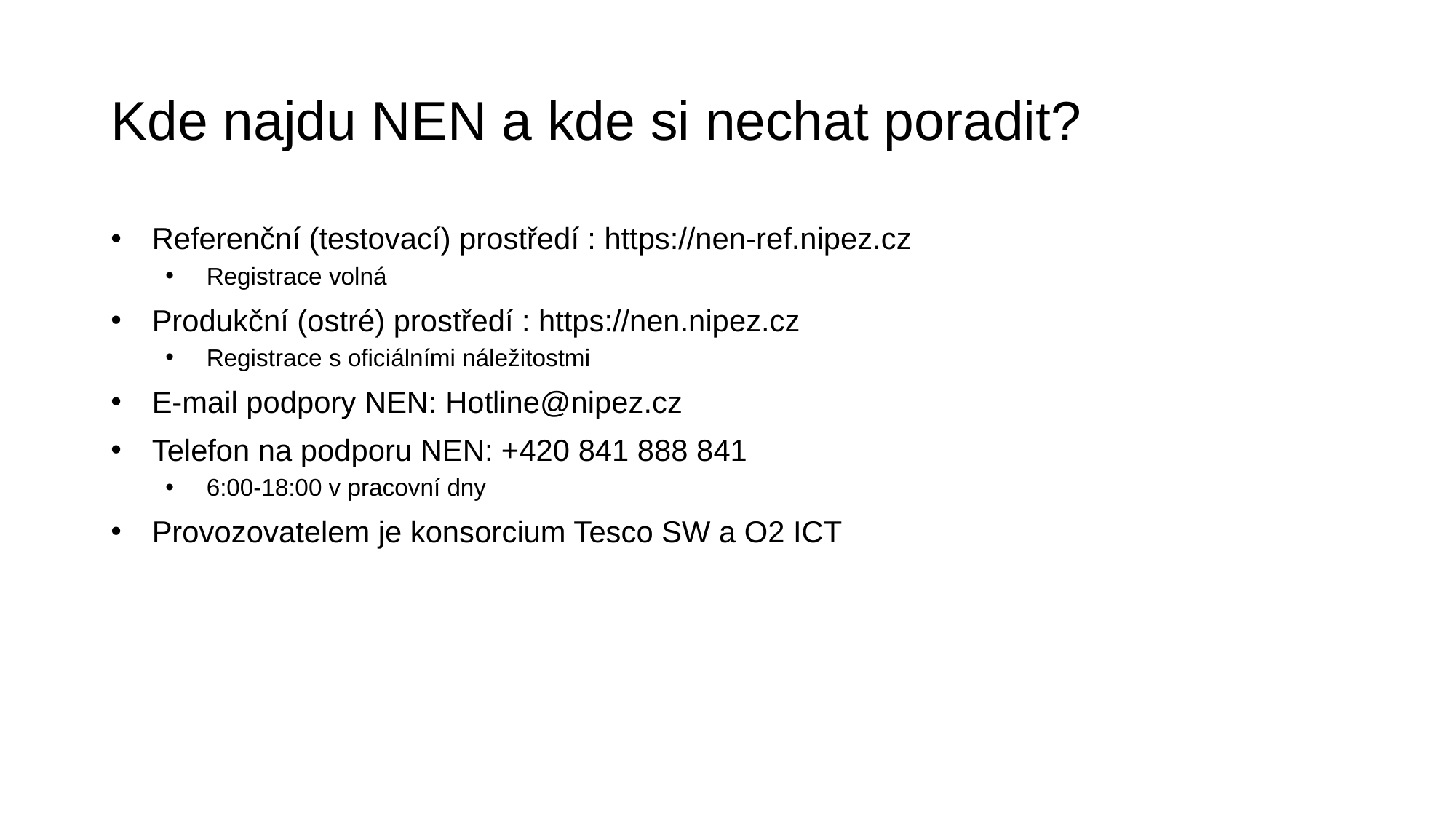

# Kde najdu NEN a kde si nechat poradit?
Referenční (testovací) prostředí : https://nen-ref.nipez.cz
Registrace volná
Produkční (ostré) prostředí : https://nen.nipez.cz
Registrace s oficiálními náležitostmi
E-mail podpory NEN: Hotline@nipez.cz
Telefon na podporu NEN: +420 841 888 841
6:00-18:00 v pracovní dny
Provozovatelem je konsorcium Tesco SW a O2 ICT